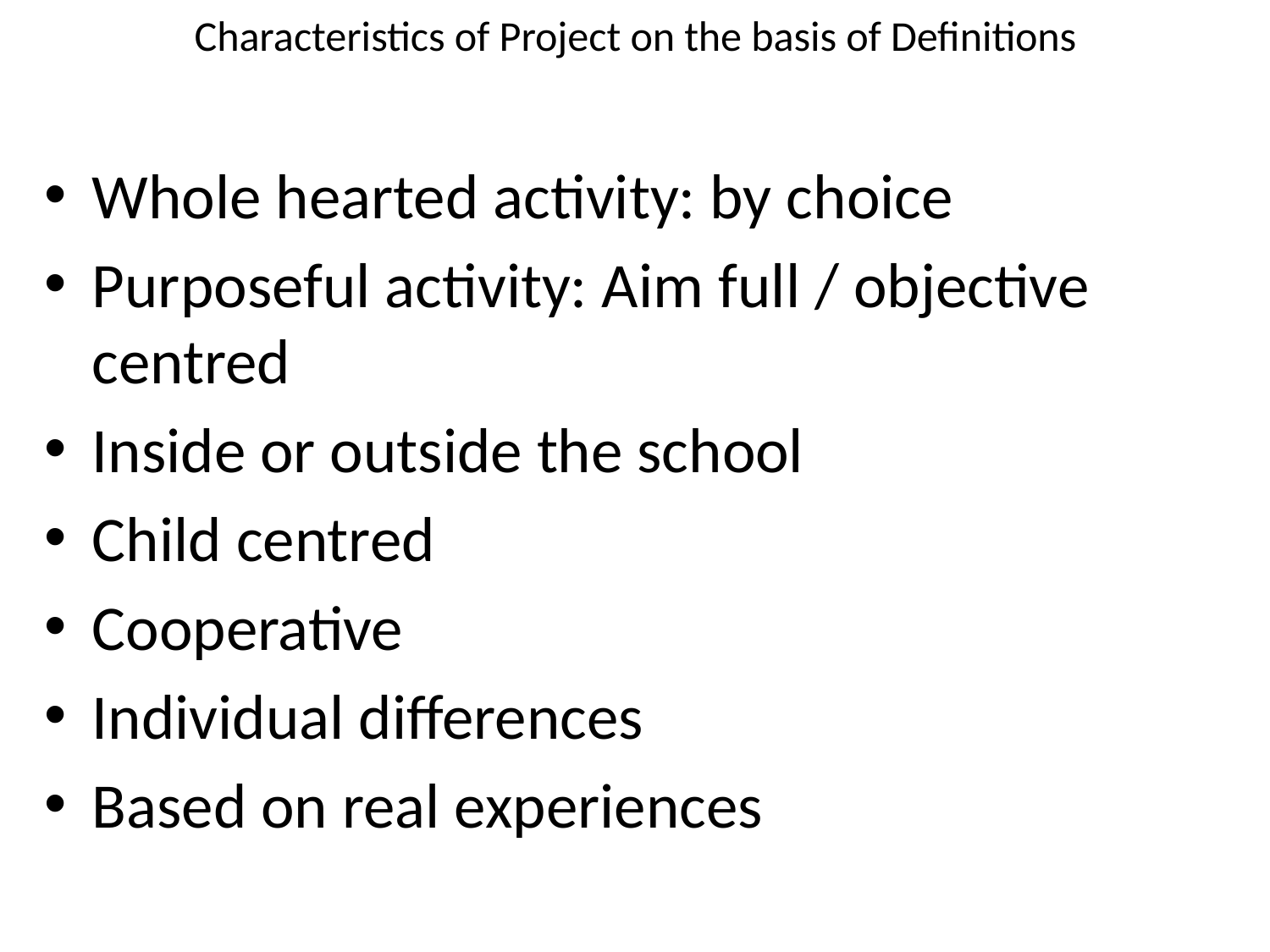

# Characteristics of Project on the basis of Definitions
Whole hearted activity: by choice
Purposeful activity: Aim full / objective centred
Inside or outside the school
Child centred
Cooperative
Individual differences
Based on real experiences